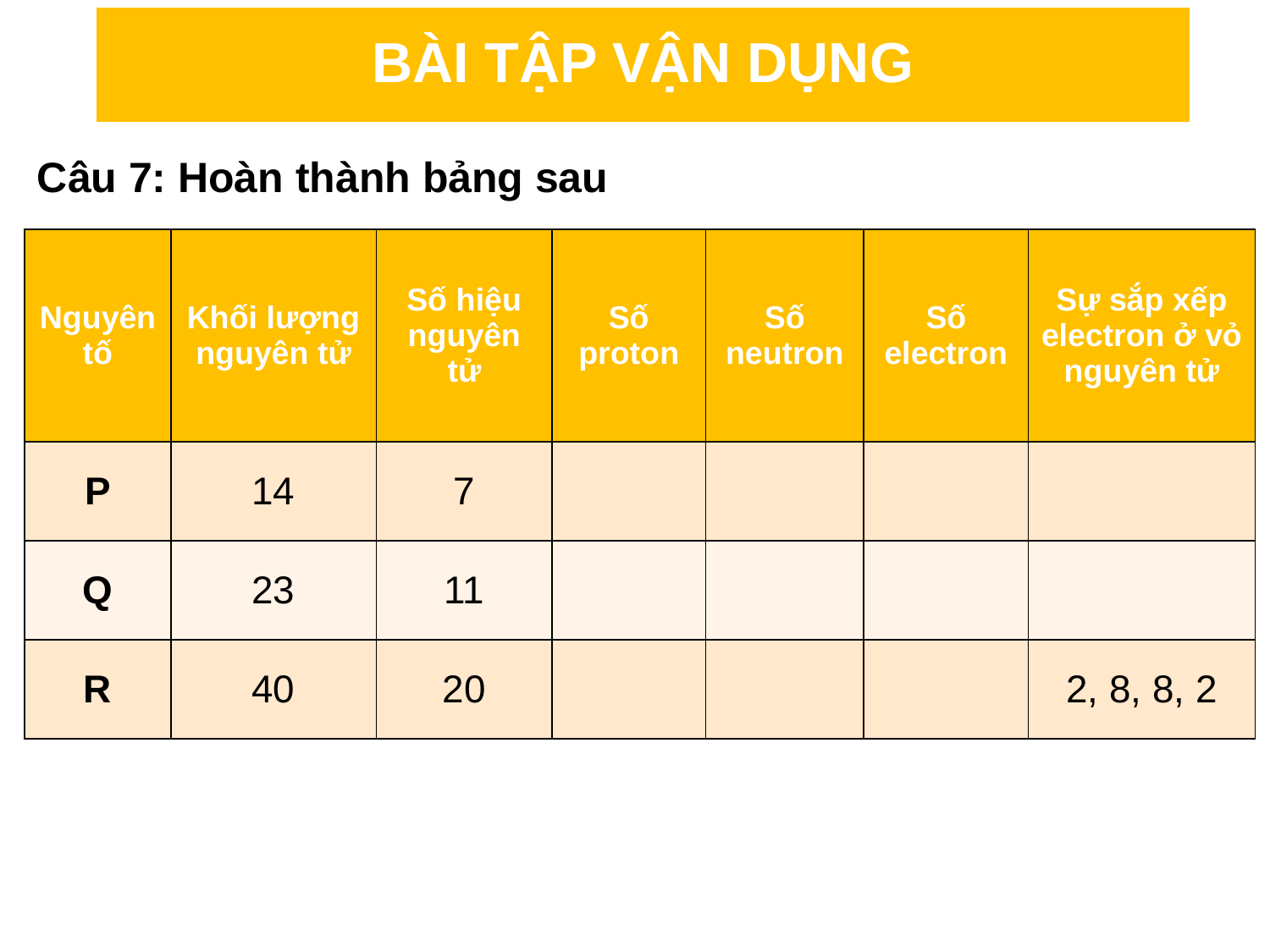

# BÀI TẬP VẬN DỤNG
Câu 7: Hoàn thành bảng sau
| Nguyên tố | Khối lượng nguyên tử | Số hiệu nguyên tử | Số proton | Số neutron | Số electron | Sự sắp xếp electron ở vỏ nguyên tử |
| --- | --- | --- | --- | --- | --- | --- |
| P | 14 | 7 |  |  |  |  |
| Q | 23 | 11 |  |  |  |  |
| R | 40 | 20 |  |  |  | 2, 8, 8, 2 |